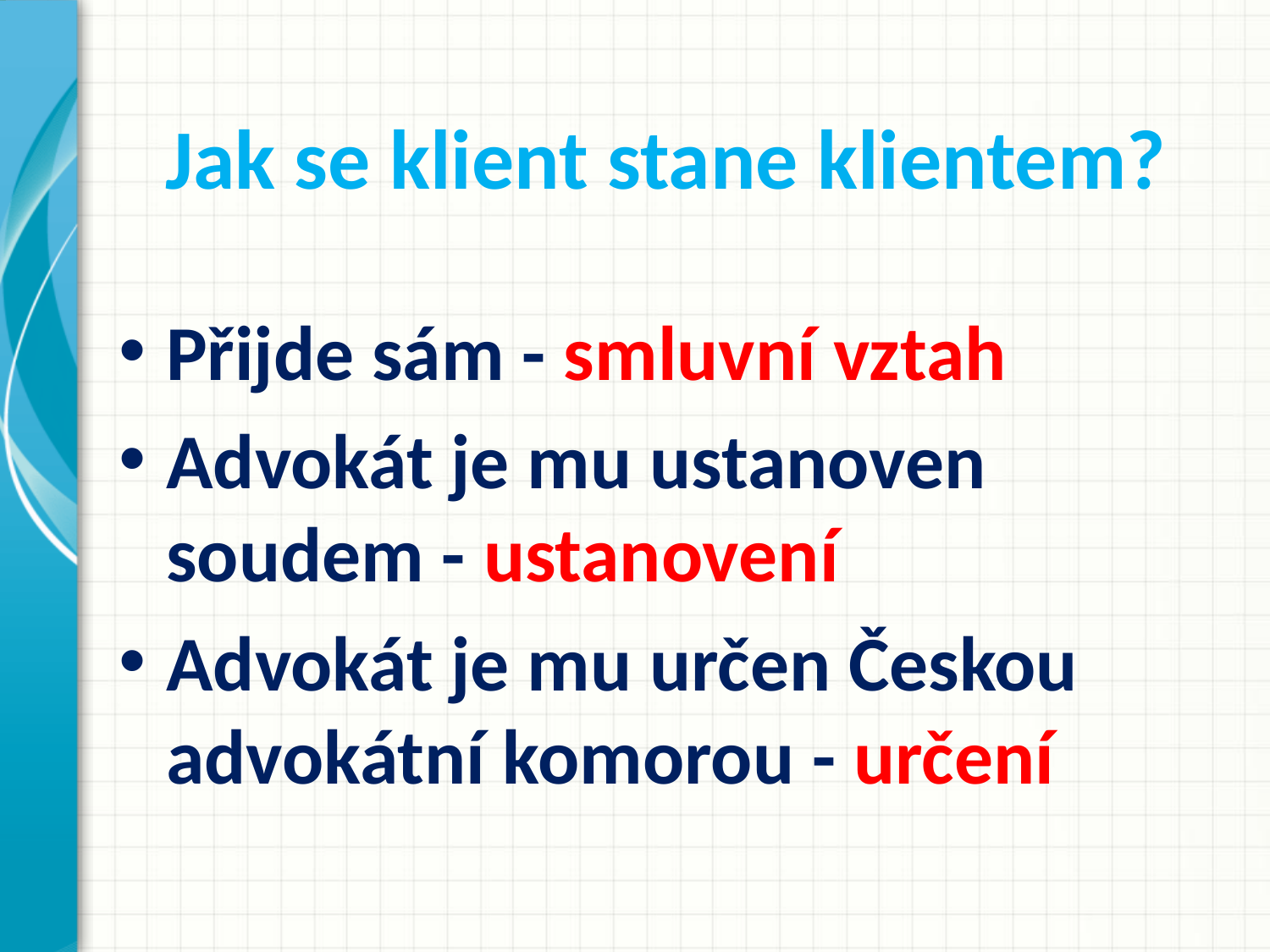

# Jak se klient stane klientem?
Přijde sám - smluvní vztah
Advokát je mu ustanoven soudem - ustanovení
Advokát je mu určen Českou advokátní komorou - určení